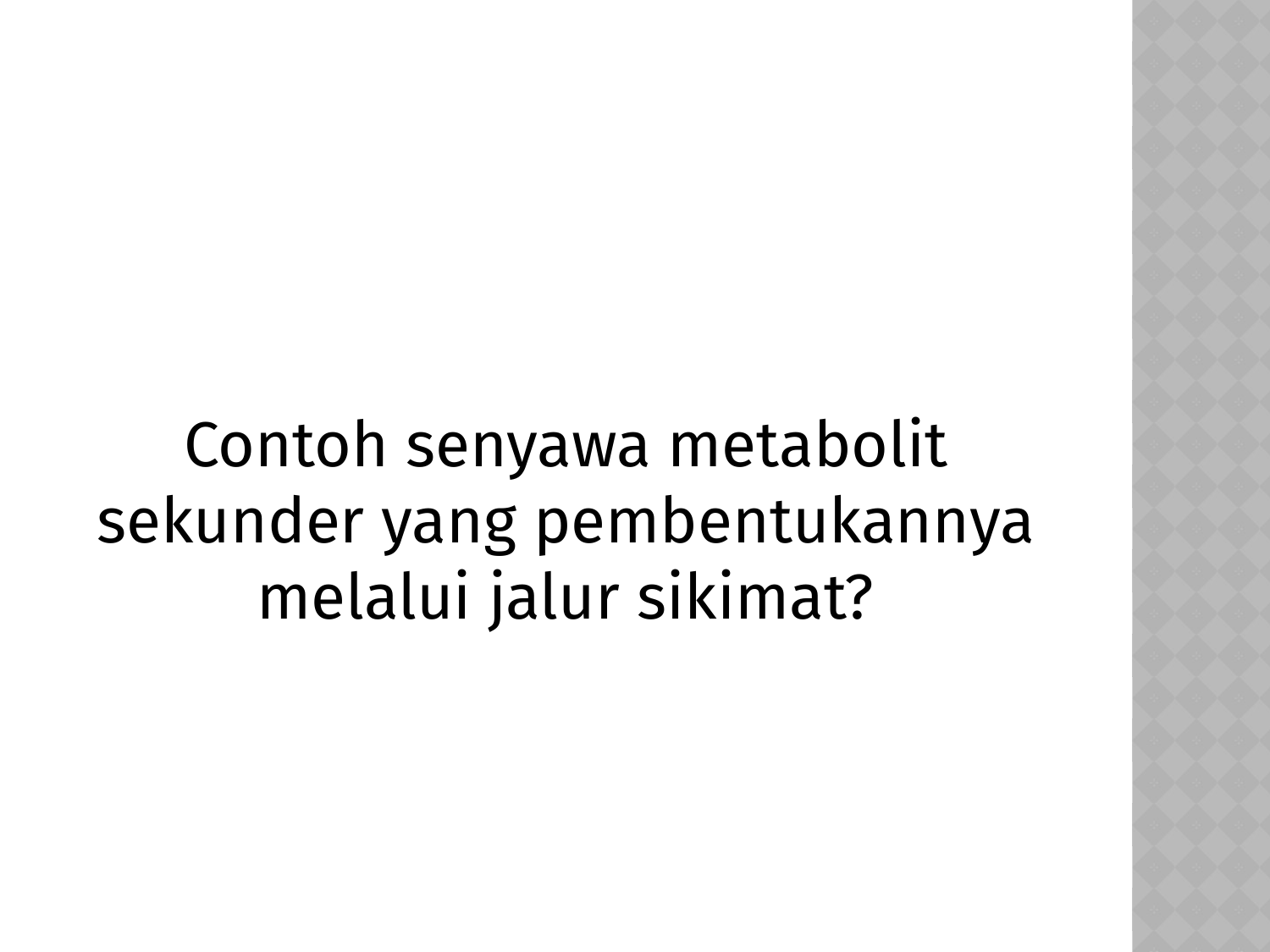

#

Contoh senyawa metabolit sekunder yang pembentukannya melalui jalur sikimat?